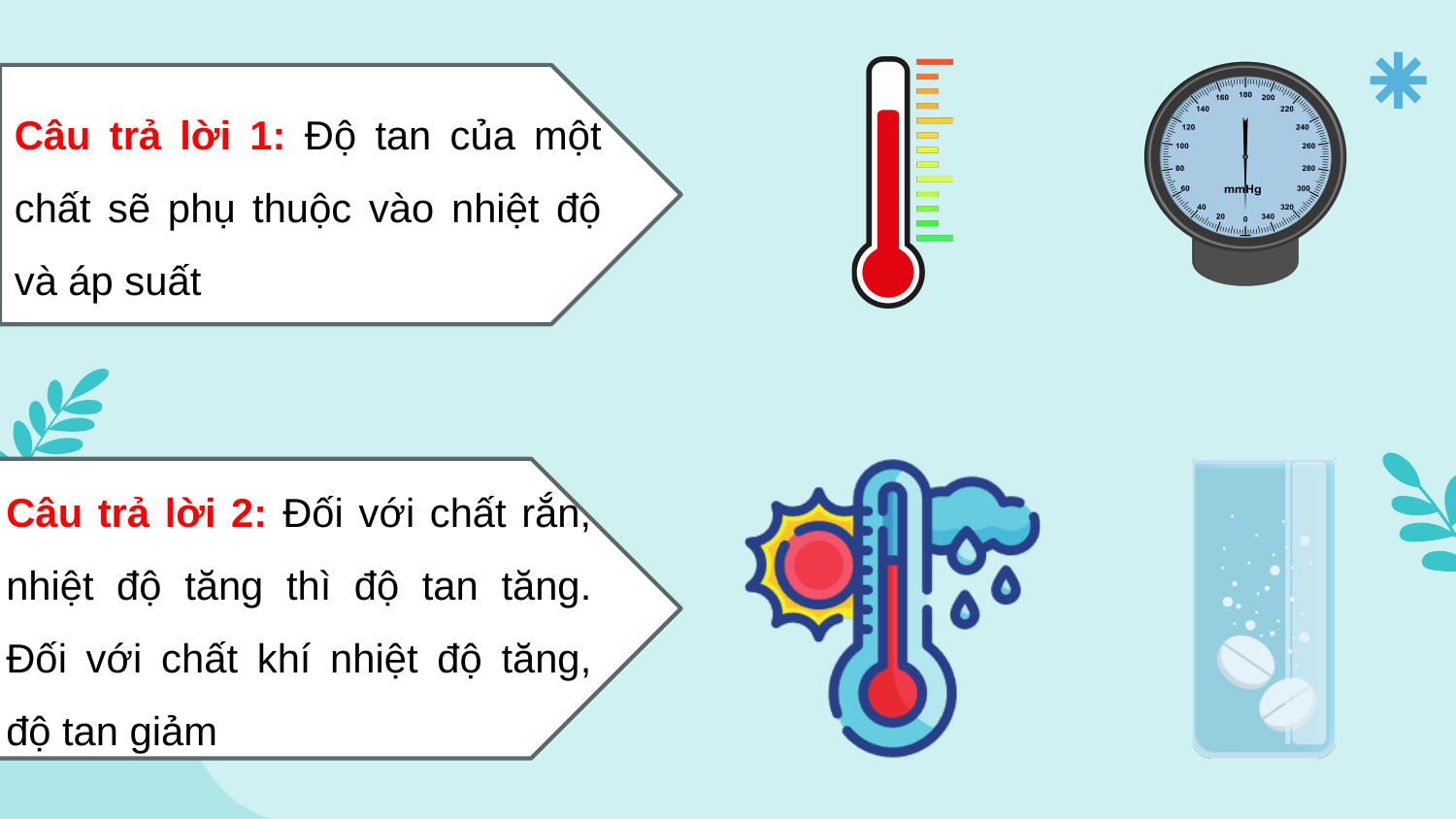

Câu trả lời 1: Độ tan của một chất sẽ phụ thuộc vào nhiệt độ và áp suất

Câu trả lời 2: Đối với chất rắn, nhiệt độ tăng thì độ tan tăng. Đối với chất khí nhiệt độ tăng, độ tan giảm